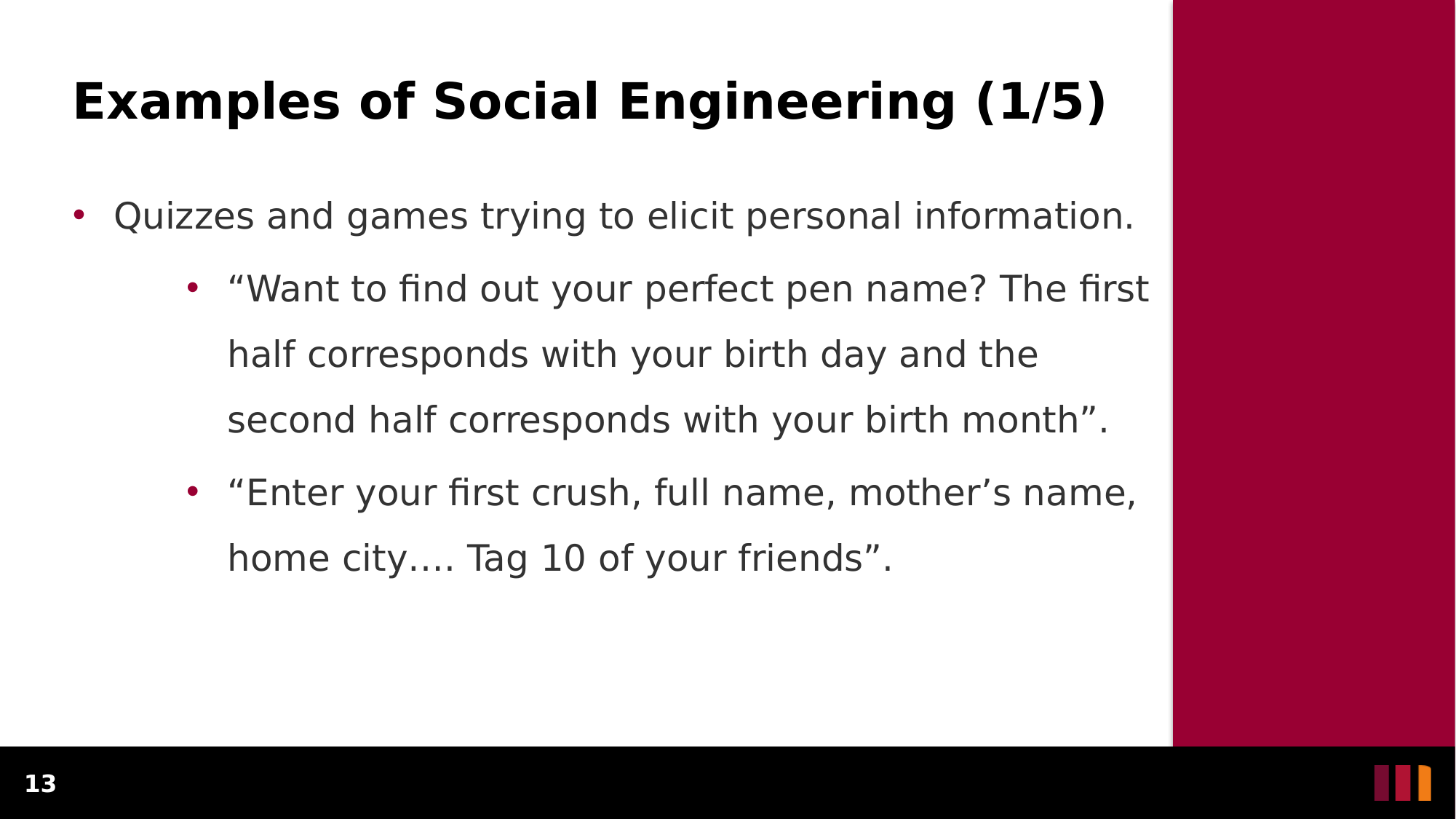

# Examples of Social Engineering (1/5)
Quizzes and games trying to elicit personal information.
“Want to find out your perfect pen name? The first half corresponds with your birth day and the second half corresponds with your birth month”.
“Enter your first crush, full name, mother’s name, home city…. Tag 10 of your friends”.
13